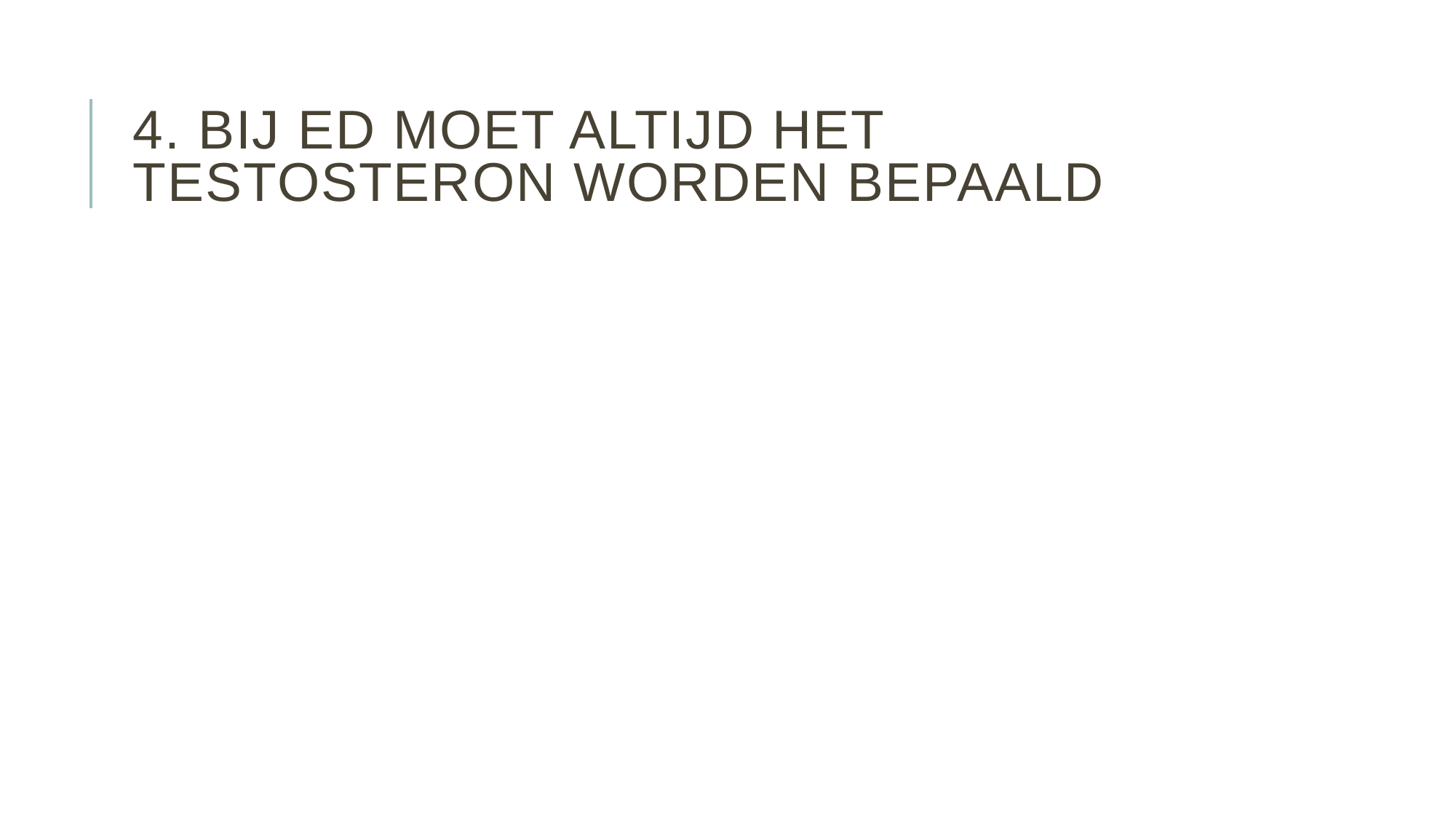

# 4. Bij ED moet altijd het testosteron worden bepaald